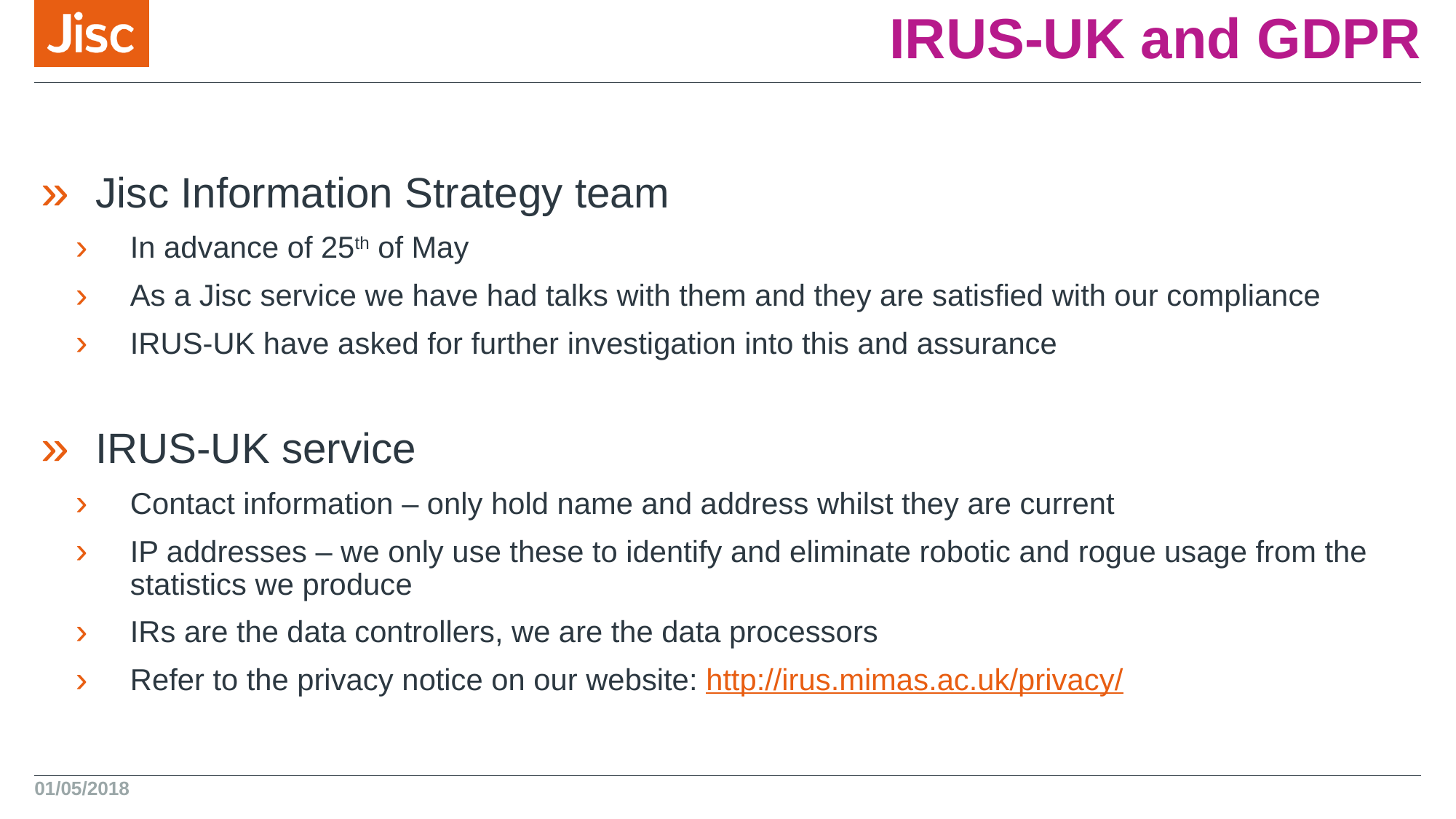

# IRUS-UK and GDPR

Jisc Information Strategy team
In advance of 25th of May
As a Jisc service we have had talks with them and they are satisfied with our compliance
IRUS-UK have asked for further investigation into this and assurance

IRUS-UK service
Contact information – only hold name and address whilst they are current
IP addresses – we only use these to identify and eliminate robotic and rogue usage from the statistics we produce
IRs are the data controllers, we are the data processors
Refer to the privacy notice on our website: http://irus.mimas.ac.uk/privacy/

01/05/2018